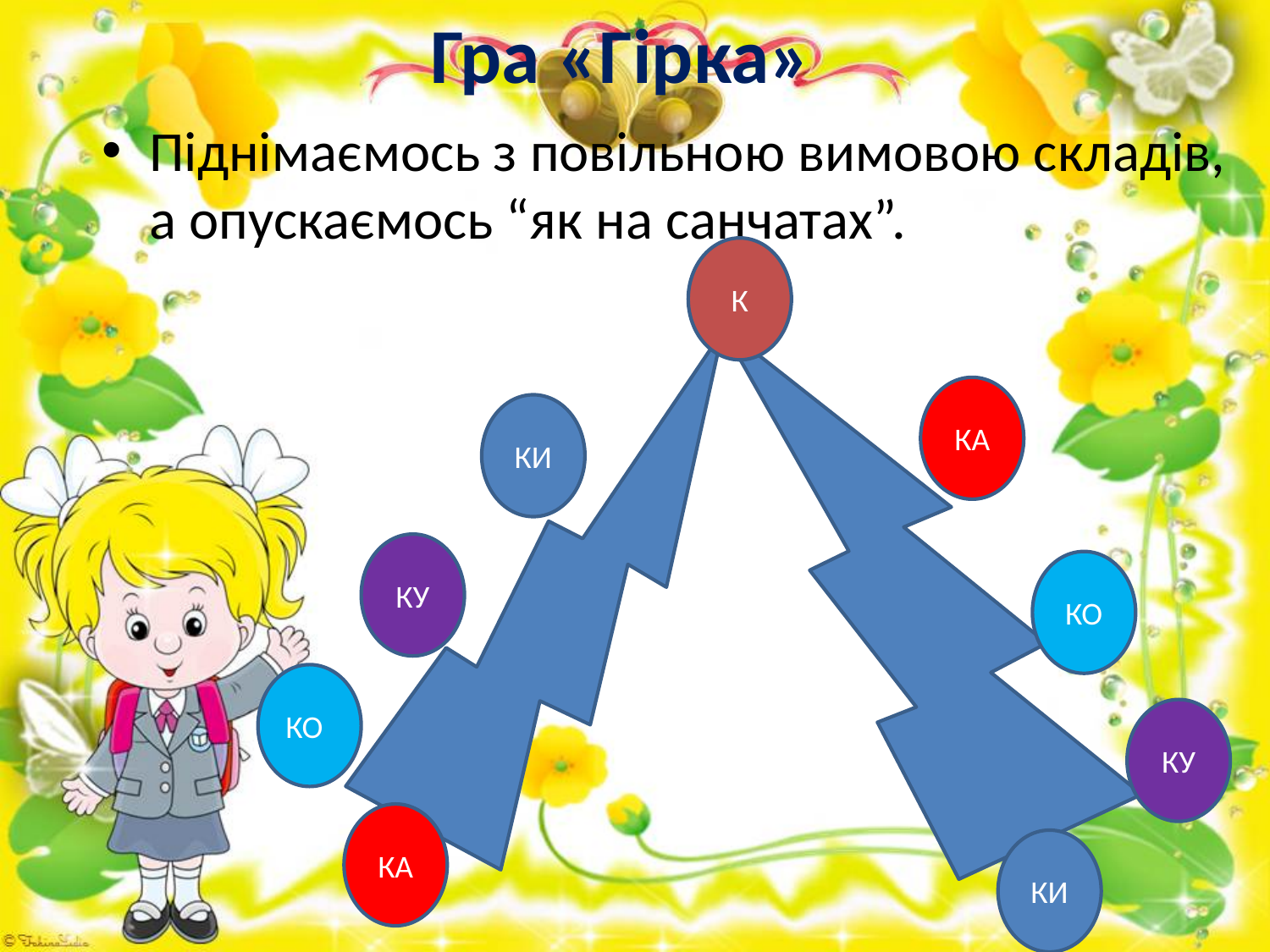

# Гра «Гірка»
Піднімаємось з повільною вимовою складів, а опускаємось “як на санчатах”.
К

КА
КИ
КУ
КО
КО
КУ
КА
КИ